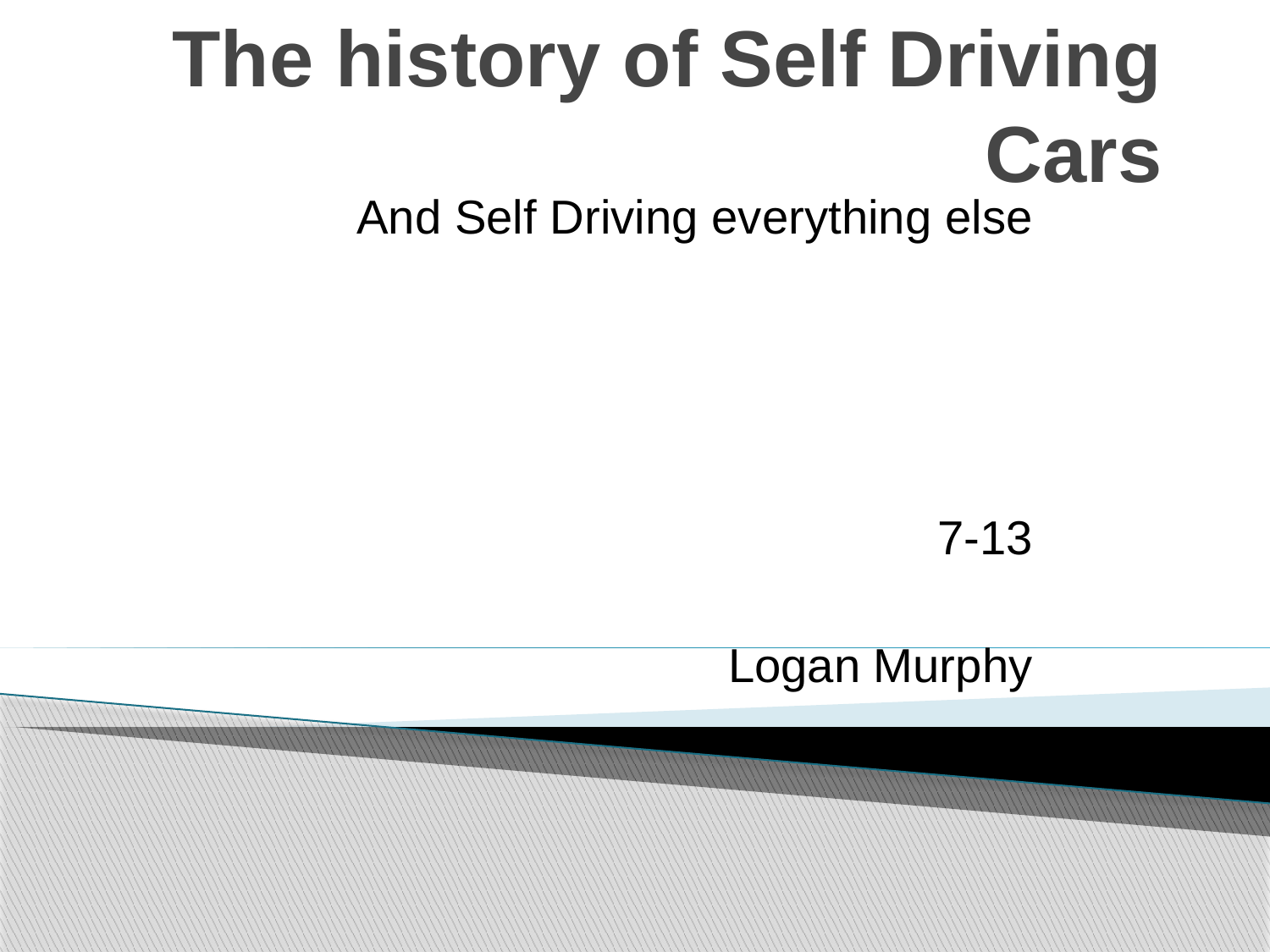

# The history of Self Driving Cars
And Self Driving everything else

7-13

Logan Murphy